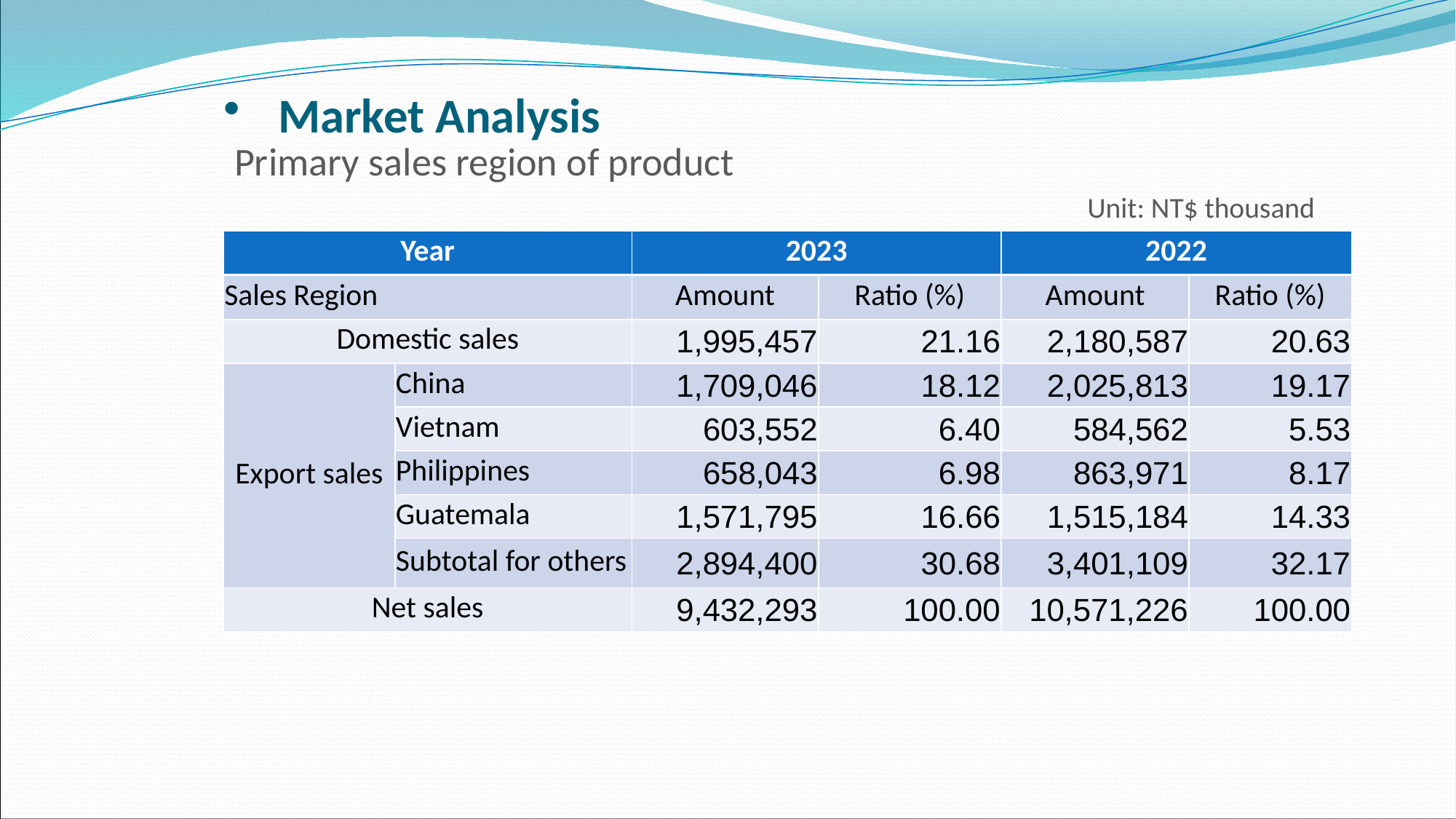

# Market Analysis
Primary sales region of product
Unit: NT$ thousand
| Year |  | 2023 |  | 2022 |  |
| --- | --- | --- | --- | --- | --- |
| Sales Region |  | Amount | Ratio (%) | Amount | Ratio (%) |
| Domestic sales |  | 1,995,457 | 21.16 | 2,180,587 | 20.63 |
| Export sales | China | 1,709,046 | 18.12 | 2,025,813 | 19.17 |
|  | Vietnam | 603,552 | 6.40 | 584,562 | 5.53 |
|  | Philippines | 658,043 | 6.98 | 863,971 | 8.17 |
|  | Guatemala | 1,571,795 | 16.66 | 1,515,184 | 14.33 |
|  | Subtotal for others | 2,894,400 | 30.68 | 3,401,109 | 32.17 |
| Net sales |  | 9,432,293 | 100.00 | 10,571,226 | 100.00 |